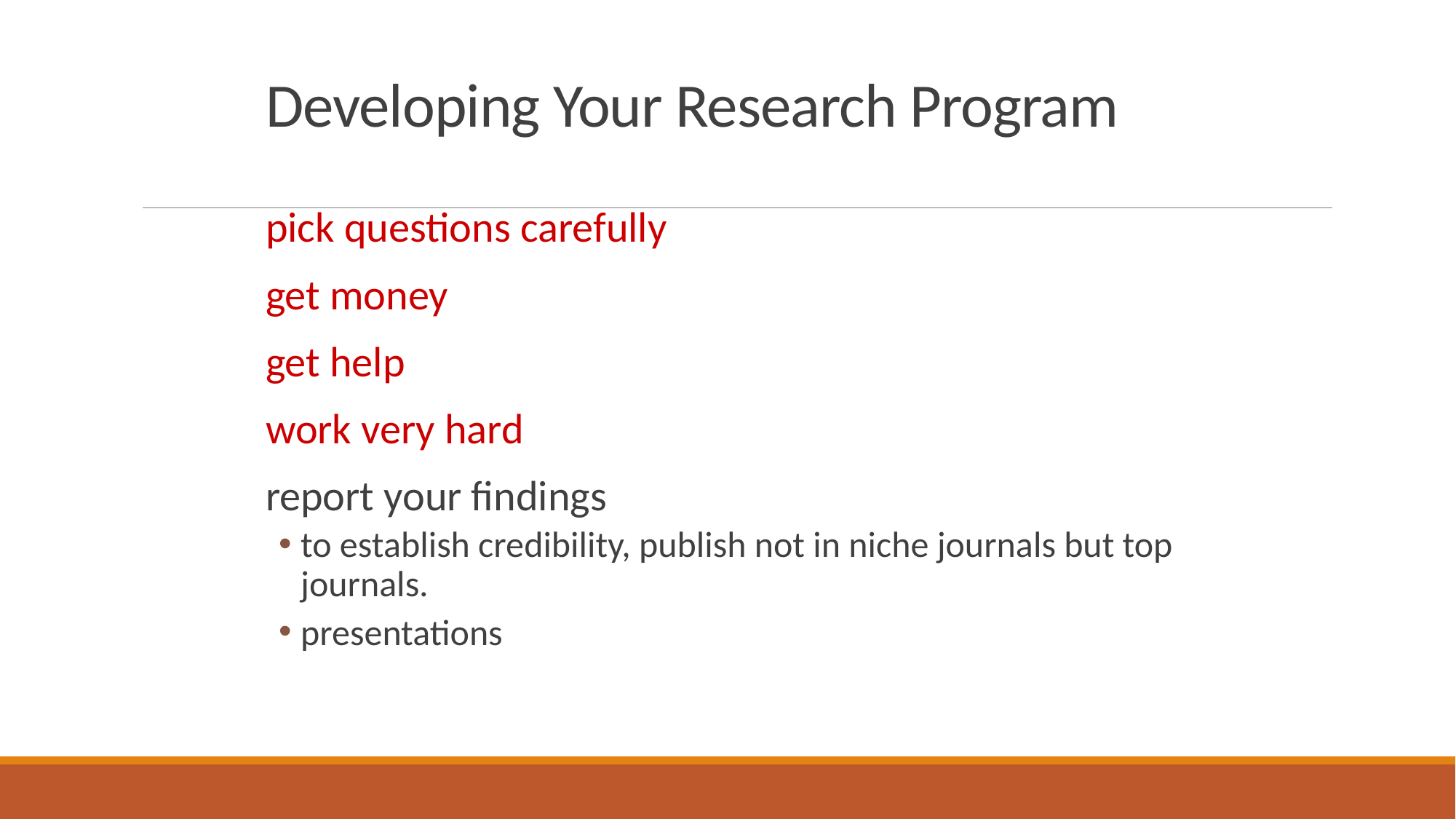

# Developing Your Research Program
pick questions carefully
get money
get help
work very hard
report your findings
to establish credibility, publish not in niche journals but top journals.
presentations